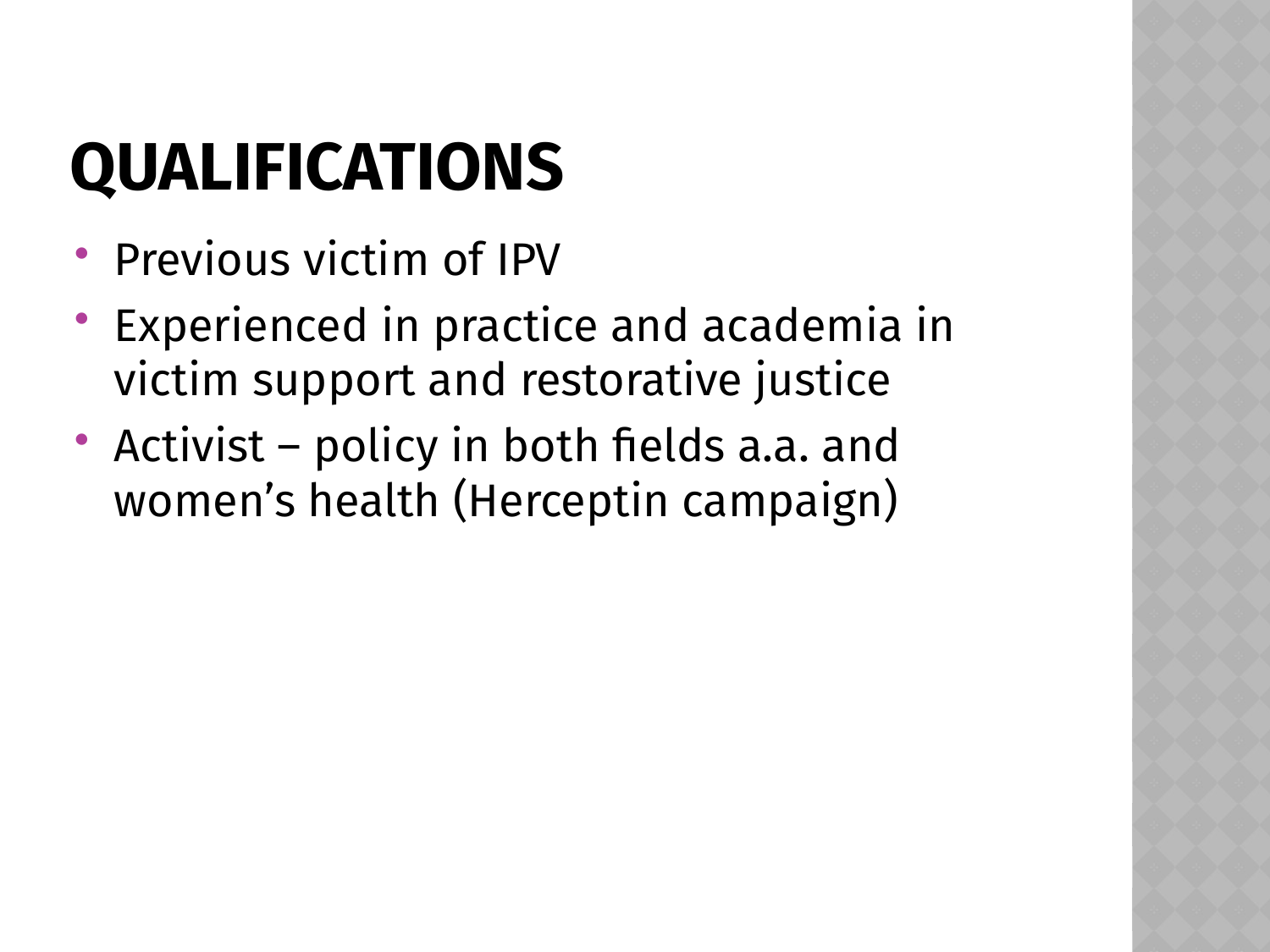

# QUalifications
Previous victim of IPV
Experienced in practice and academia in victim support and restorative justice
Activist – policy in both fields a.a. and women’s health (Herceptin campaign)